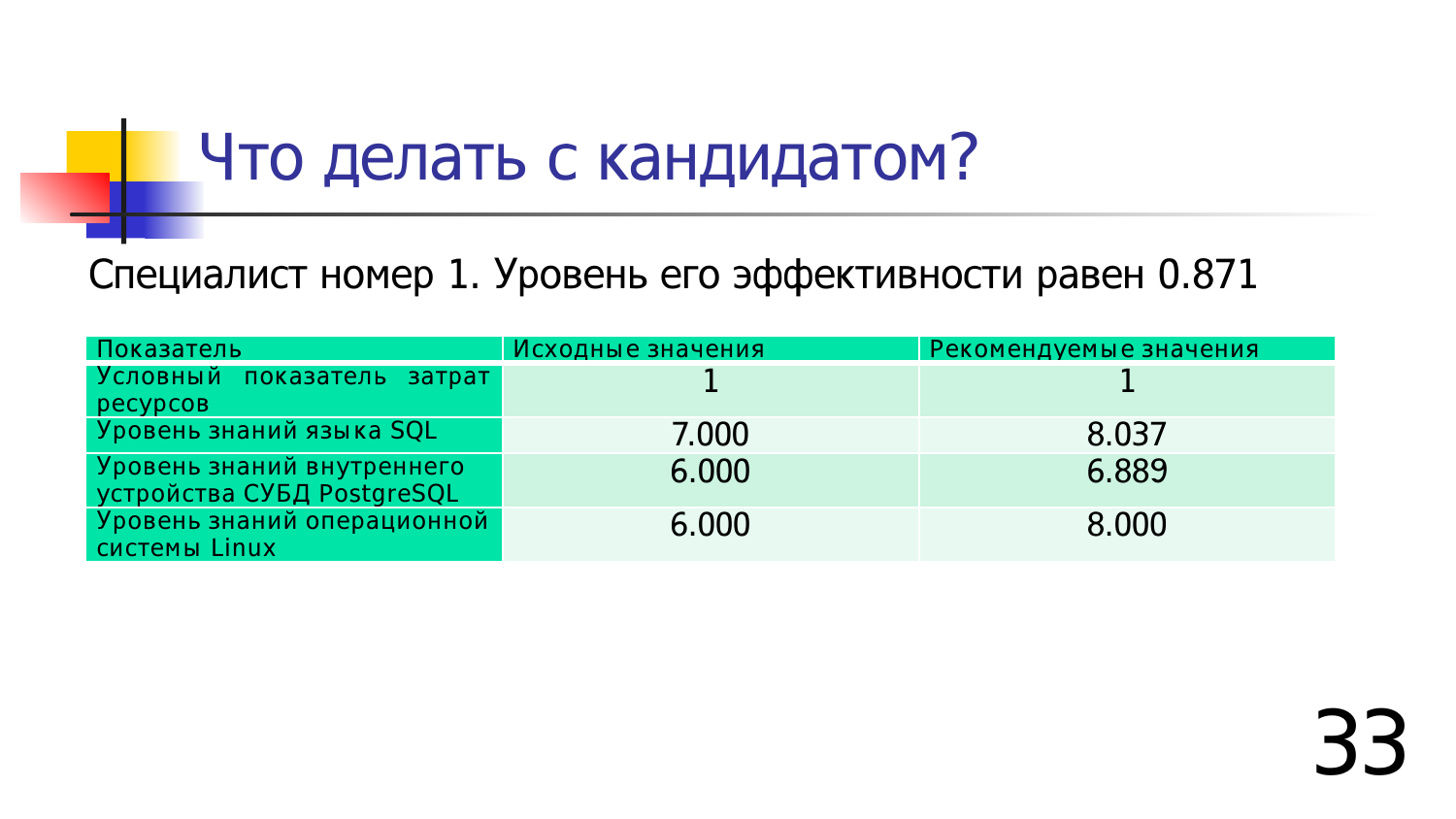

# Что делать с кандидатом?
Специалист номер 1. Уровень его эффективности равен 0.871

| Показатель | Исходные значения | Рекомендуемые значения |
| --- | --- | --- |
| Условный показатель затрат ресурсов | 1 | 1 |
| Уровень знаний языка SQL | 7.000 | 8.037 |
| Уровень знаний внутреннего устройства СУБД PostgreSQL | 6.000 | 6.889 |
| Уровень знаний операционной системы Linux | 6.000 | 8.000 |
33